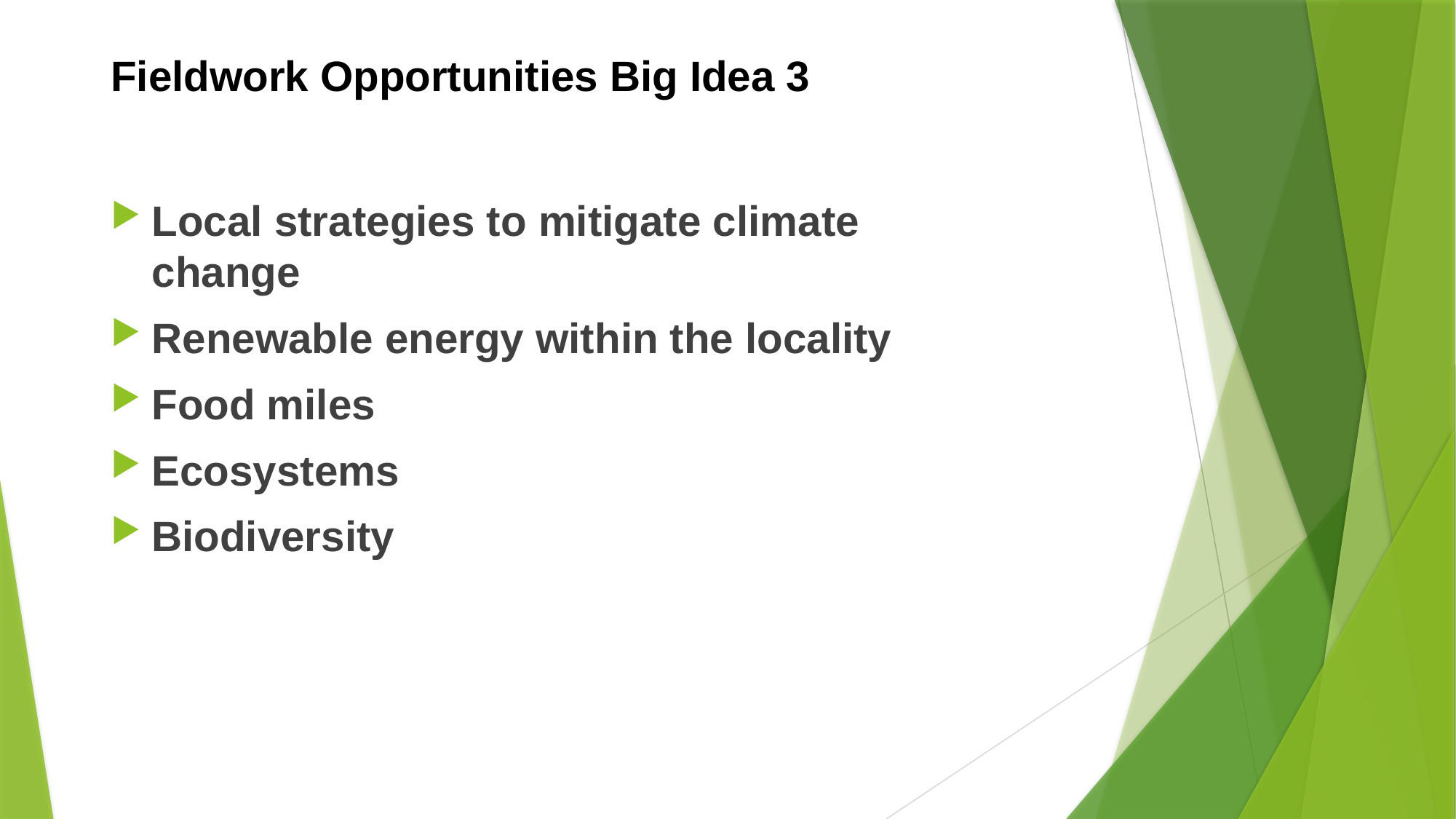

# Fieldwork Opportunities Big Idea 3
Local strategies to mitigate climate change
Renewable energy within the locality
Food miles
Ecosystems
Biodiversity